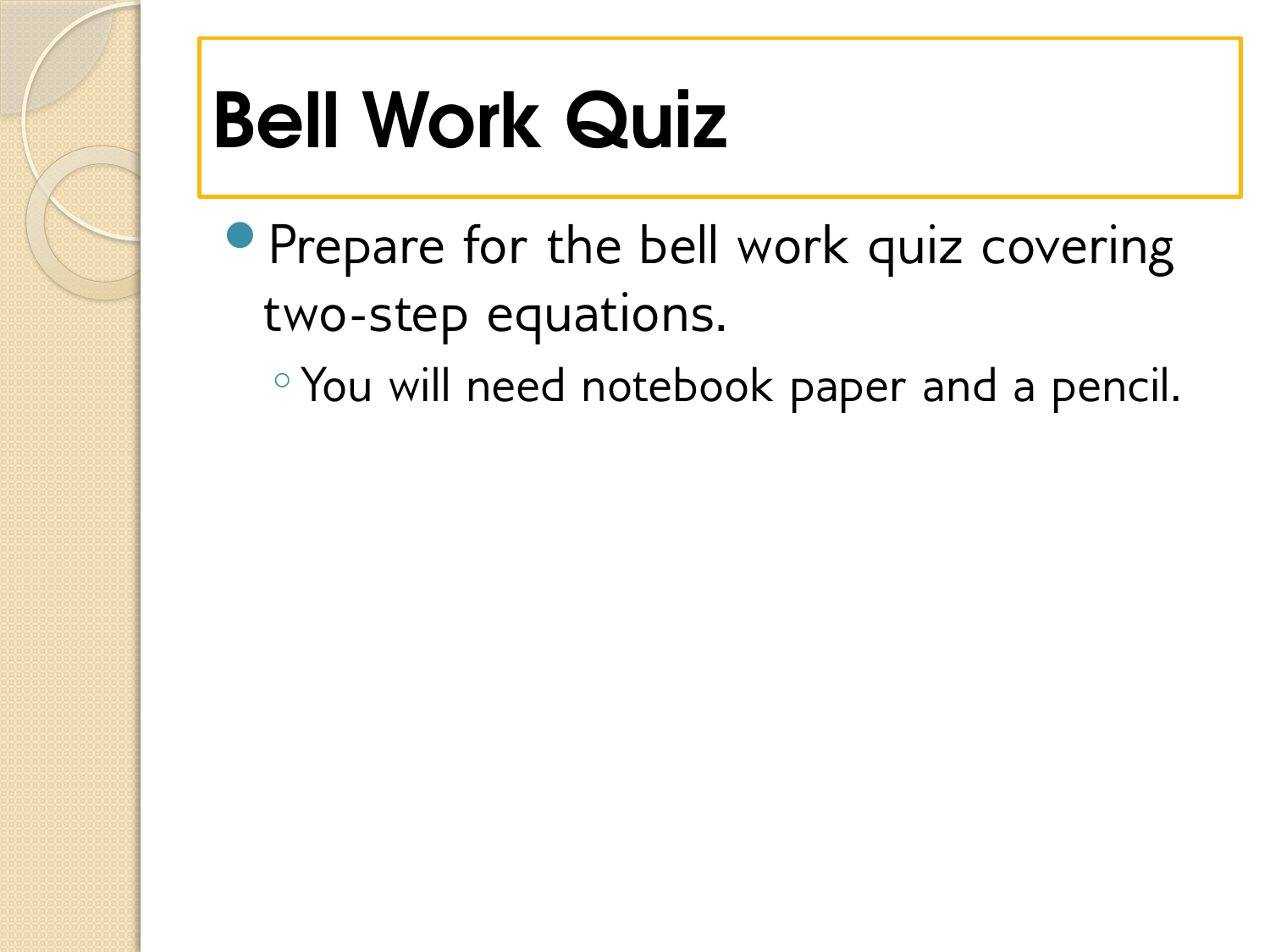

# Bell Work Quiz
Prepare for the bell work quiz covering two-step equations.
You will need notebook paper and a pencil.